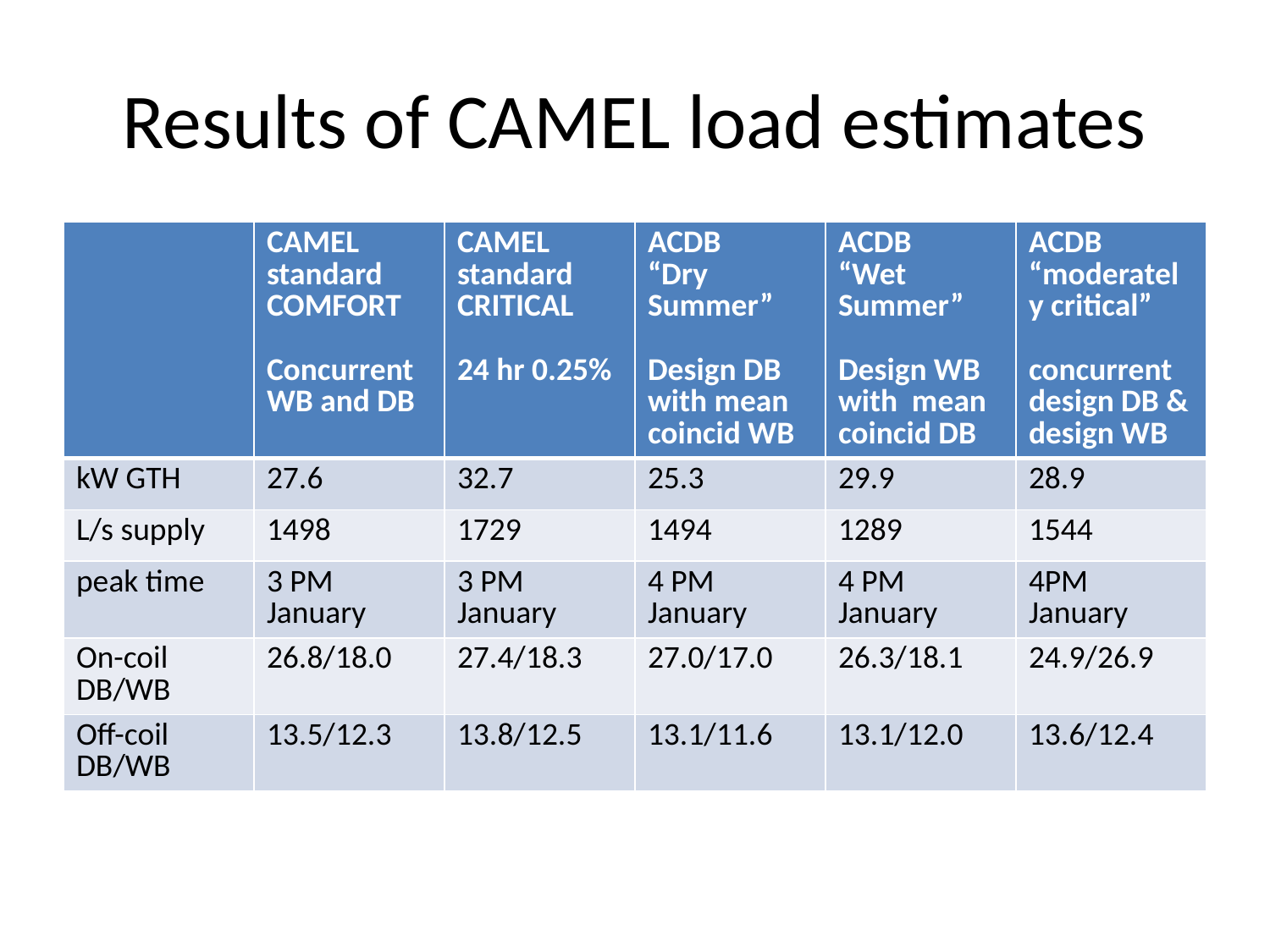

# Results of CAMEL load estimates
|  | CAMEL standard COMFORT Concurrent WB and DB | CAMEL standard CRITICAL 24 hr 0.25% | ACDB “Dry Summer” Design DB with mean coincid WB | ACDB “Wet Summer” Design WB with mean coincid DB | ACDB “moderately critical” concurrent design DB & design WB |
| --- | --- | --- | --- | --- | --- |
| kW GTH | 27.6 | 32.7 | 25.3 | 29.9 | 28.9 |
| L/s supply | 1498 | 1729 | 1494 | 1289 | 1544 |
| peak time | 3 PM January | 3 PM January | 4 PM January | 4 PM January | 4PM January |
| On-coil DB/WB | 26.8/18.0 | 27.4/18.3 | 27.0/17.0 | 26.3/18.1 | 24.9/26.9 |
| Off-coil DB/WB | 13.5/12.3 | 13.8/12.5 | 13.1/11.6 | 13.1/12.0 | 13.6/12.4 |